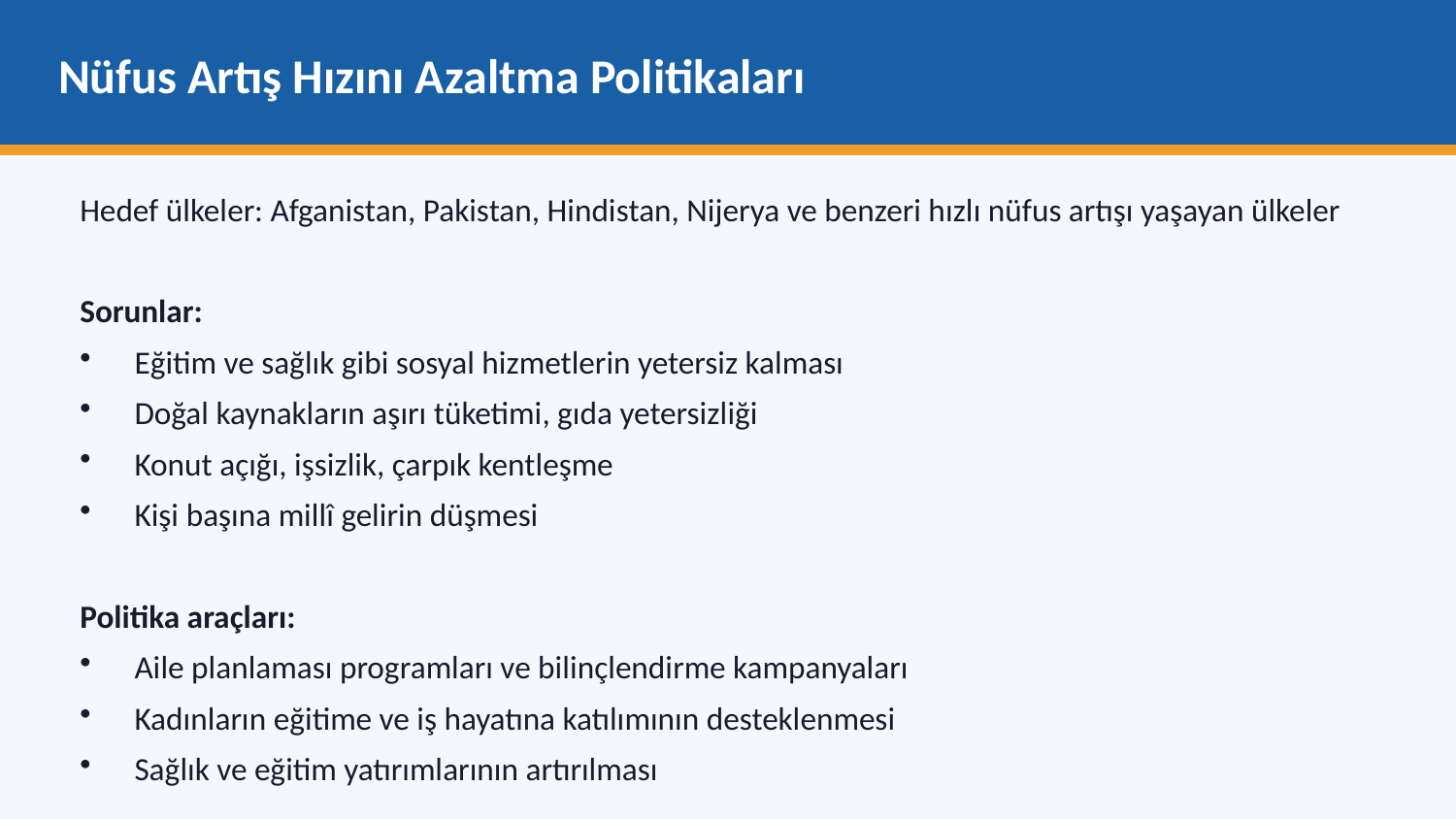

Nüfus Artış Hızını Azaltma Politikaları

Hedef ülkeler: Afganistan, Pakistan, Hindistan, Nijerya ve benzeri hızlı nüfus artışı yaşayan ülkeler

Sorunlar:
Eğitim ve sağlık gibi sosyal hizmetlerin yetersiz kalması
Doğal kaynakların aşırı tüketimi, gıda yetersizliği
Konut açığı, işsizlik, çarpık kentleşme
Kişi başına millî gelirin düşmesi

Politika araçları:
Aile planlaması programları ve bilinçlendirme kampanyaları
Kadınların eğitime ve iş hayatına katılımının desteklenmesi
Sağlık ve eğitim yatırımlarının artırılması